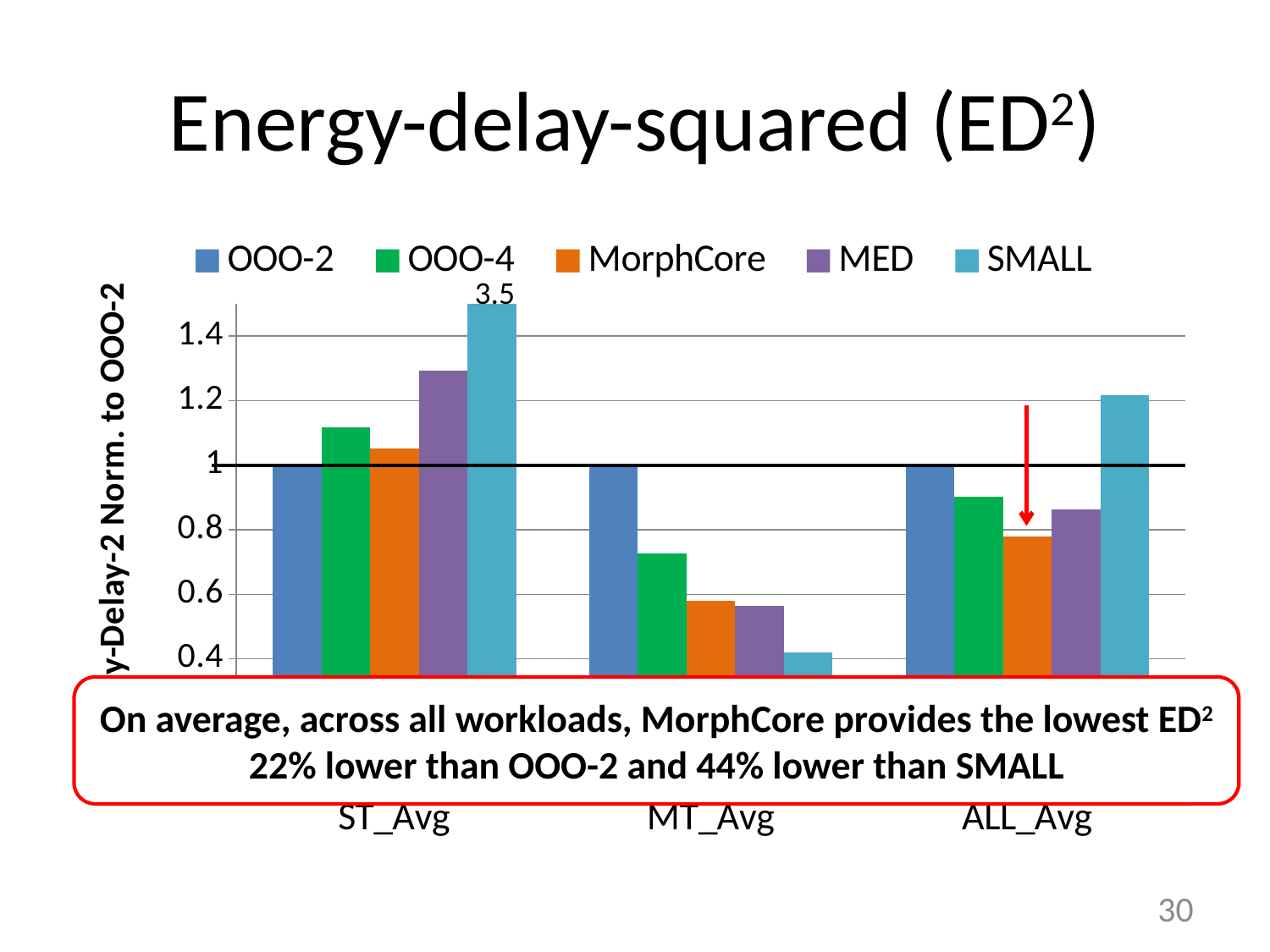

# Energy-delay-squared (ED2)

### Chart

| Category |  |  |  |  |  |
|---|---|---|---|---|---|
| ST_Avg | 1.0 | 1.1168 | 1.0509 | 1.2918 | 3.5228 |
| MT_Avg | 1.0 | 0.7268 | 0.5786 | 0.5631 | 0.4211 |
| ALL_Avg | 1.0 | 0.901 | 0.7798 | 0.8639 | 1.218 |
3.5
On average, across all workloads, MorphCore provides the lowest ED2
22% lower than OOO-2 and 44% lower than SMALL
30